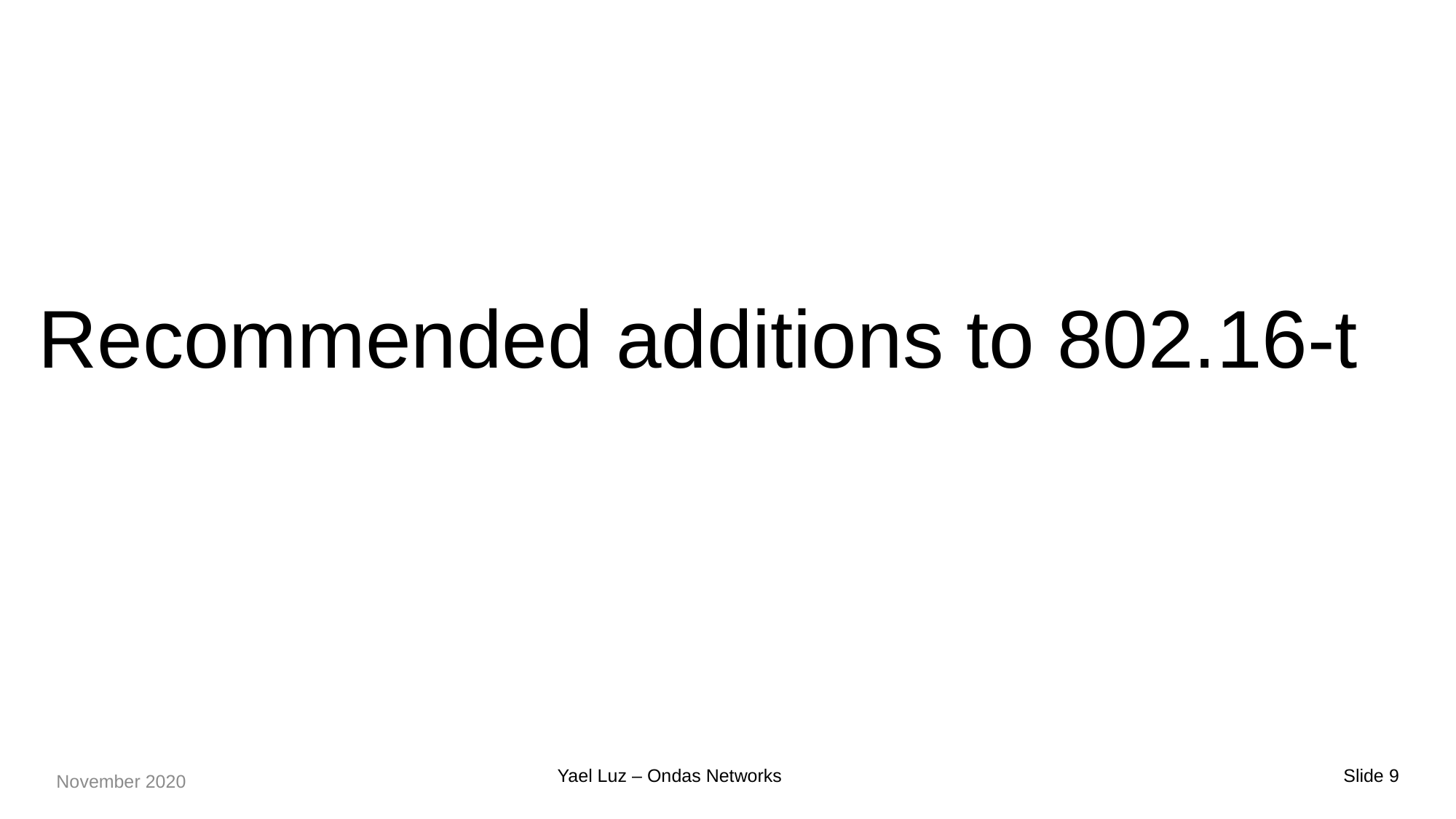

# Recommended additions to 802.16-t

Yael Luz – Ondas Networks
November 2020
Slide 9